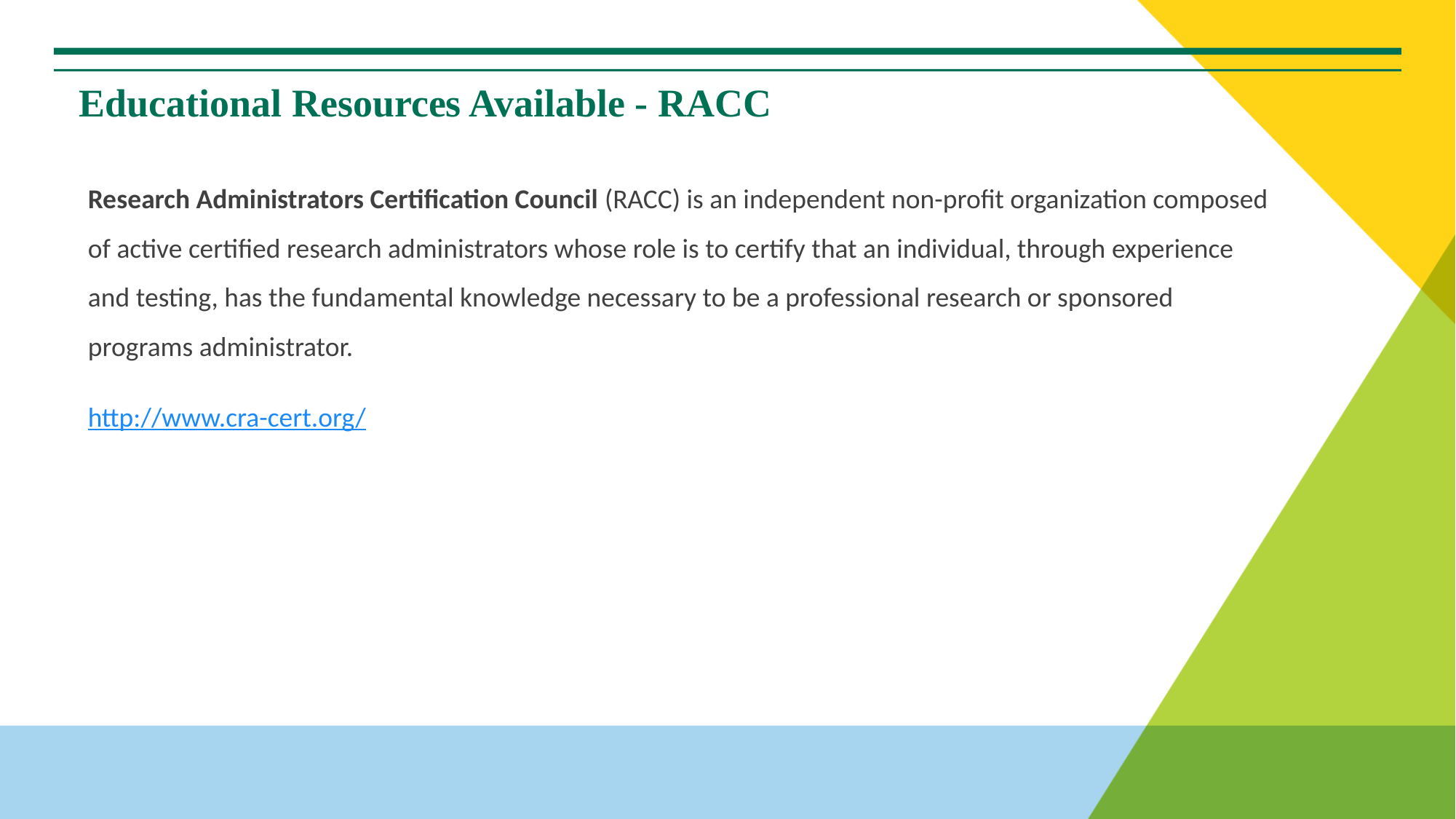

# Educational Resources Available - RACC
Research Administrators Certification Council (RACC) is an independent non-profit organization composed of active certified research administrators whose role is to certify that an individual, through experience and testing, has the fundamental knowledge necessary to be a professional research or sponsored programs administrator.
http://www.cra-cert.org/